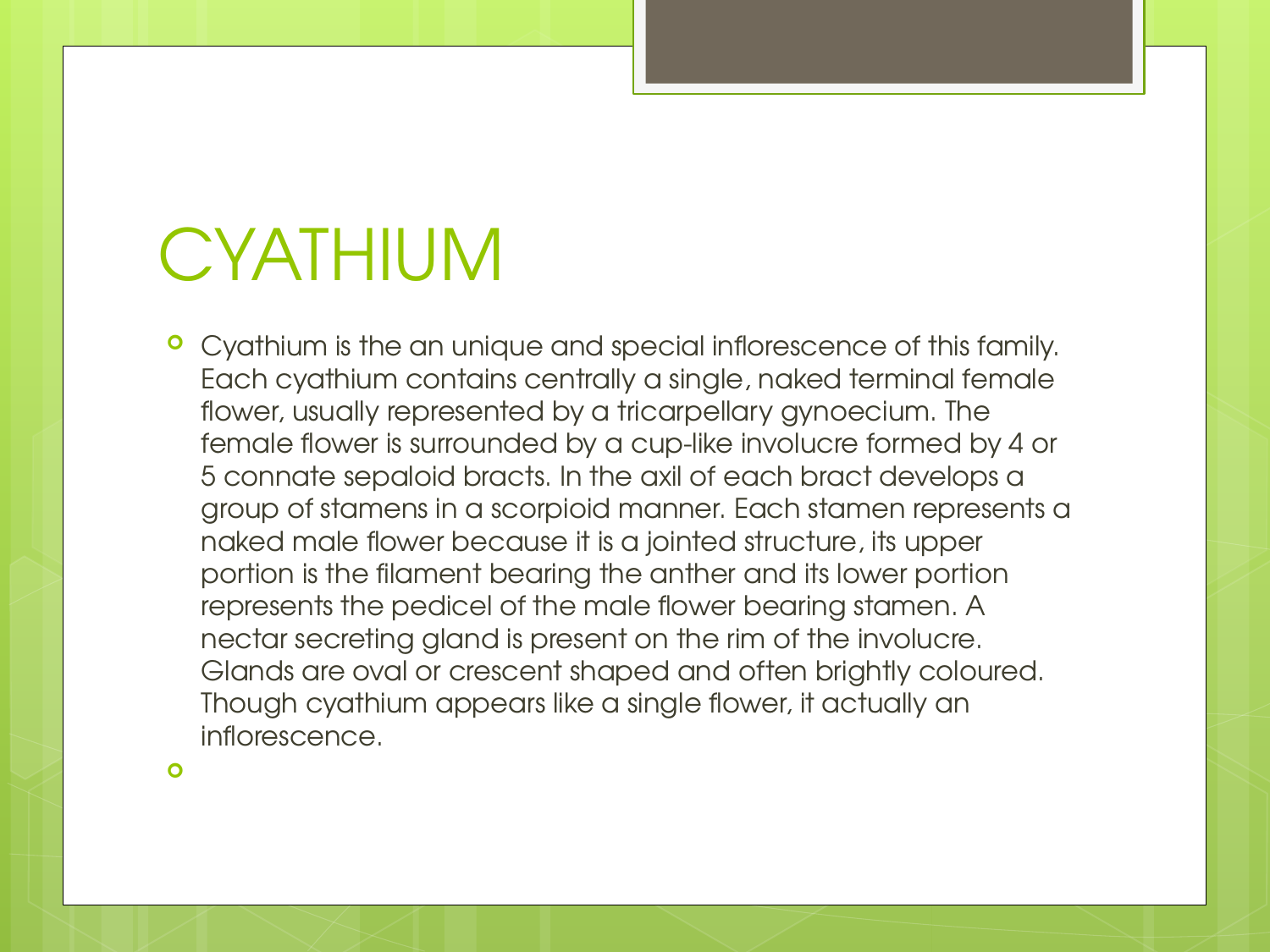

# CYATHIUM
Cyathium is the an unique and special inflorescence of this family. Each cyathium contains centrally a single, naked terminal female flower, usually represented by a tricarpellary gynoecium. The female flower is surrounded by a cup-like involucre formed by 4 or 5 connate sepaloid bracts. In the axil of each bract develops a group of stamens in a scorpioid manner. Each stamen represents a naked male flower because it is a jointed structure, its upper portion is the filament bearing the anther and its lower portion represents the pedicel of the male flower bearing stamen. A nectar secreting gland is present on the rim of the involucre. Glands are oval or crescent shaped and often brightly coloured. Though cyathium appears like a single flower, it actually an inflorescence.